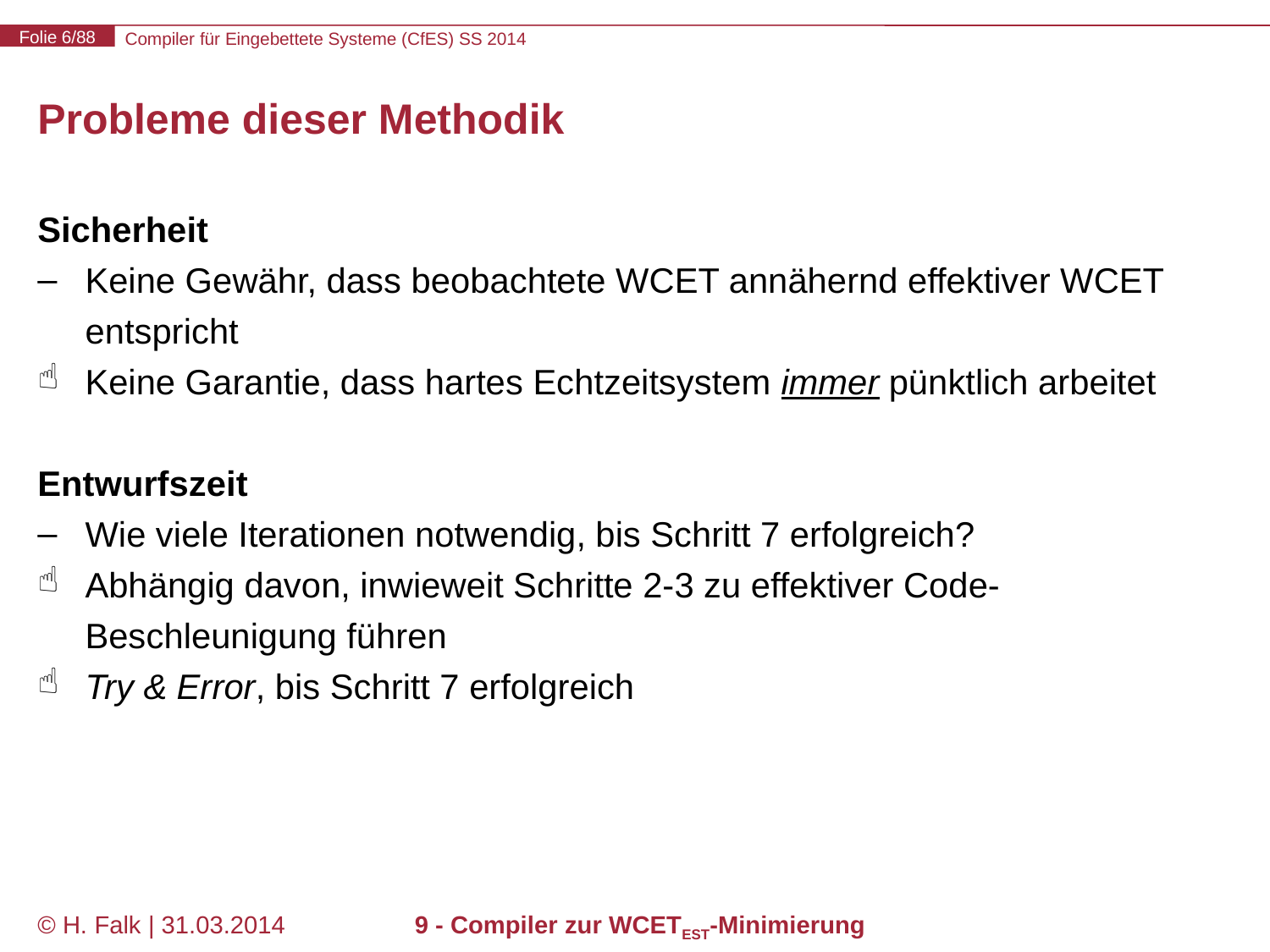

# Probleme dieser Methodik
Sicherheit
Keine Gewähr, dass beobachtete WCET annähernd effektiver WCET entspricht
Keine Garantie, dass hartes Echtzeitsystem immer pünktlich arbeitet

Entwurfszeit
Wie viele Iterationen notwendig, bis Schritt 7 erfolgreich?
Abhängig davon, inwieweit Schritte 2-3 zu effektiver Code-Beschleunigung führen
Try & Error, bis Schritt 7 erfolgreich
© H. Falk | 31.03.2014
9 - Compiler zur WCETEST-Minimierung